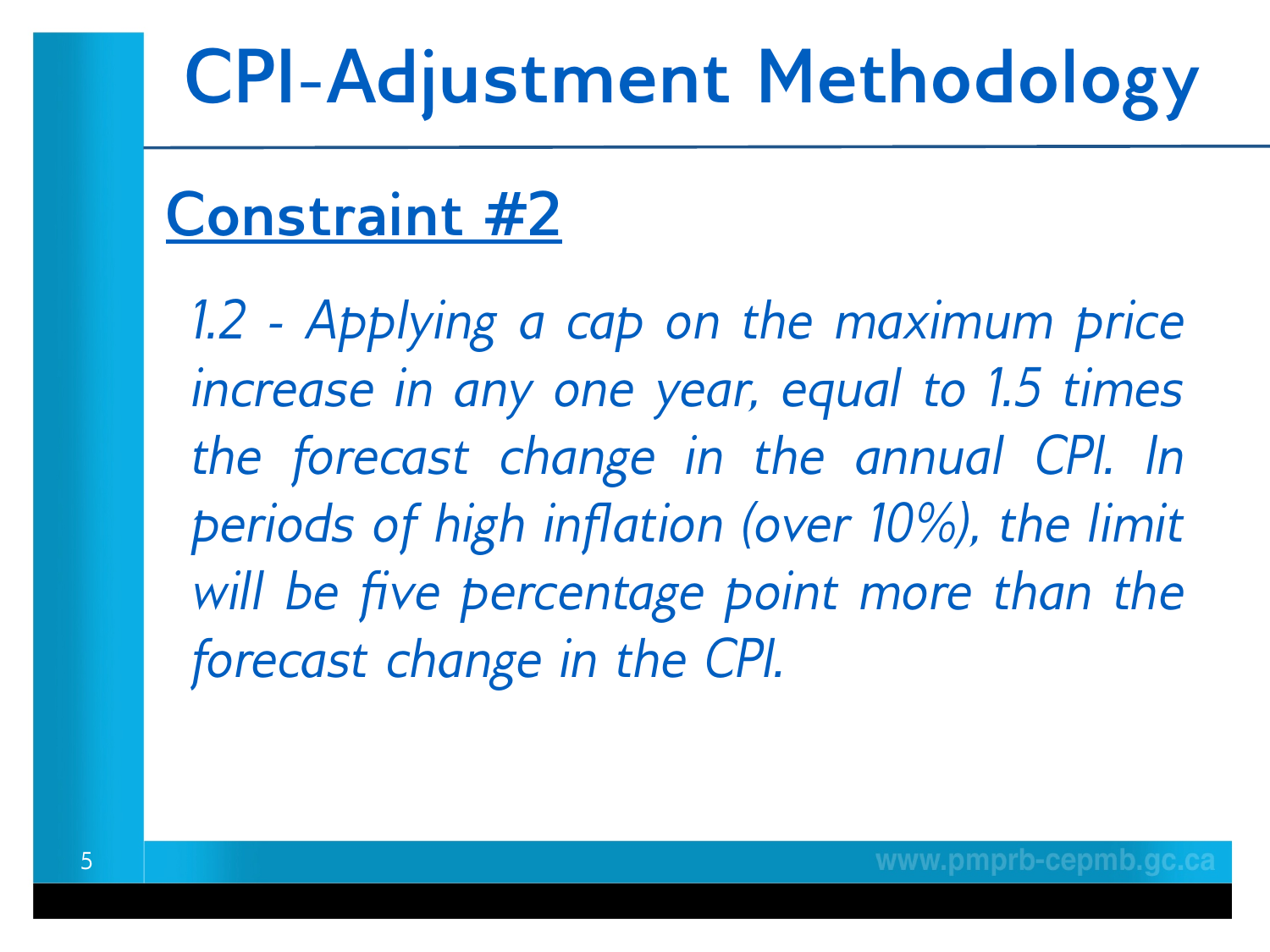

CPI-Adjustment Methodology

Constraint #2
1.2 - Applying a cap on the maximum price increase in any one year, equal to 1.5 times the forecast change in the annual CPI. In periods of high inflation (over 10%), the limit will be five percentage point more than the forecast change in the CPI.
5